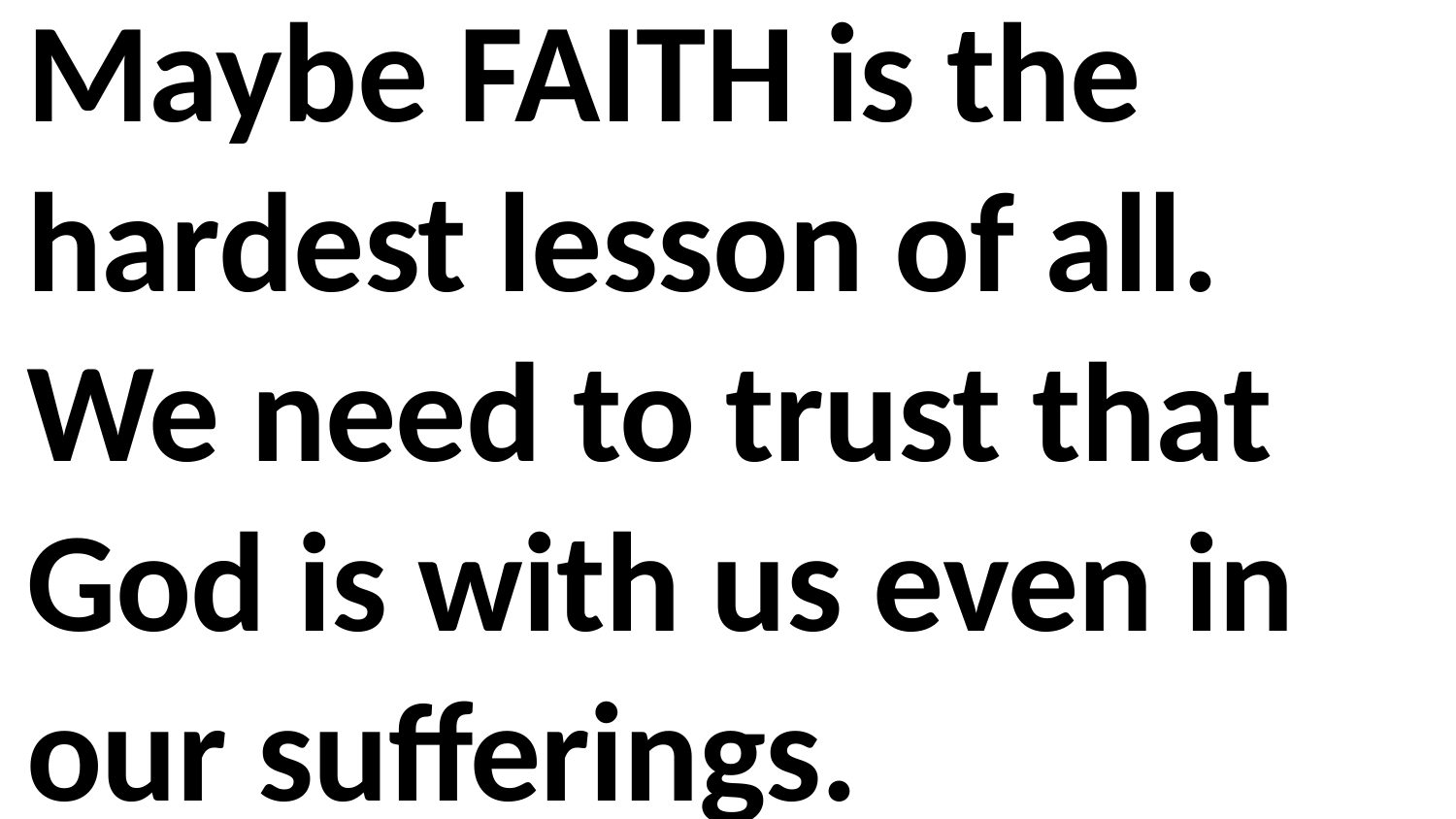

Maybe FAITH is the hardest lesson of all.  We need to trust that God is with us even in our sufferings.